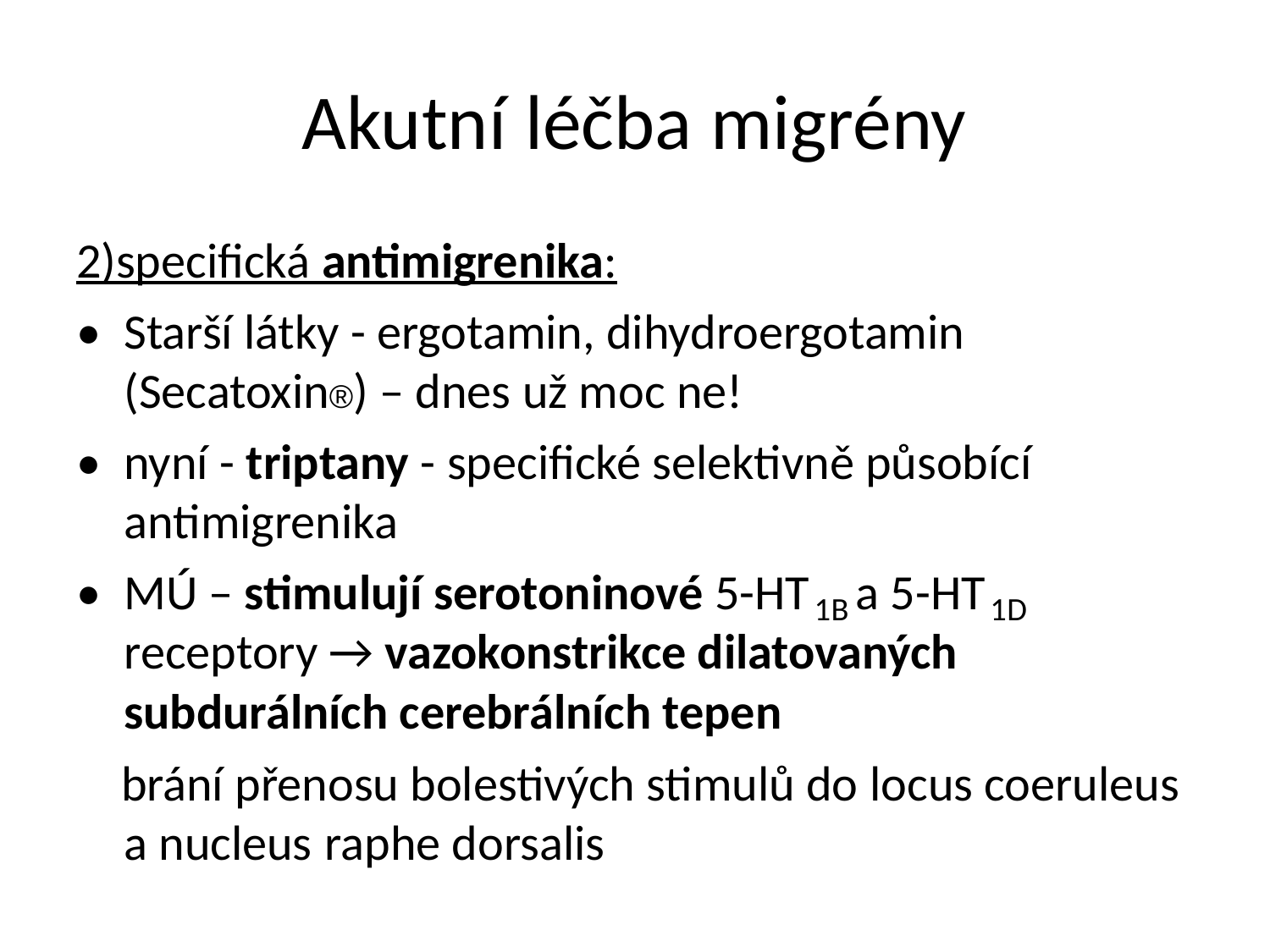

Akutní léčba migrény
2)specifická antimigrenika:
• Starší látky - ergotamin, dihydroergotamin
(Secatoxin®) – dnes už moc ne!
• nyní - triptany - specifické selektivně působící
antimigrenika
• MÚ – stimulují serotoninové 5-HT a 5-HT
1B
1D
receptory → vazokonstrikce dilatovaných
subdurálních cerebrálních tepen
brání přenosu bolestivých stimulů do locus coeruleus
a nucleus raphe dorsalis